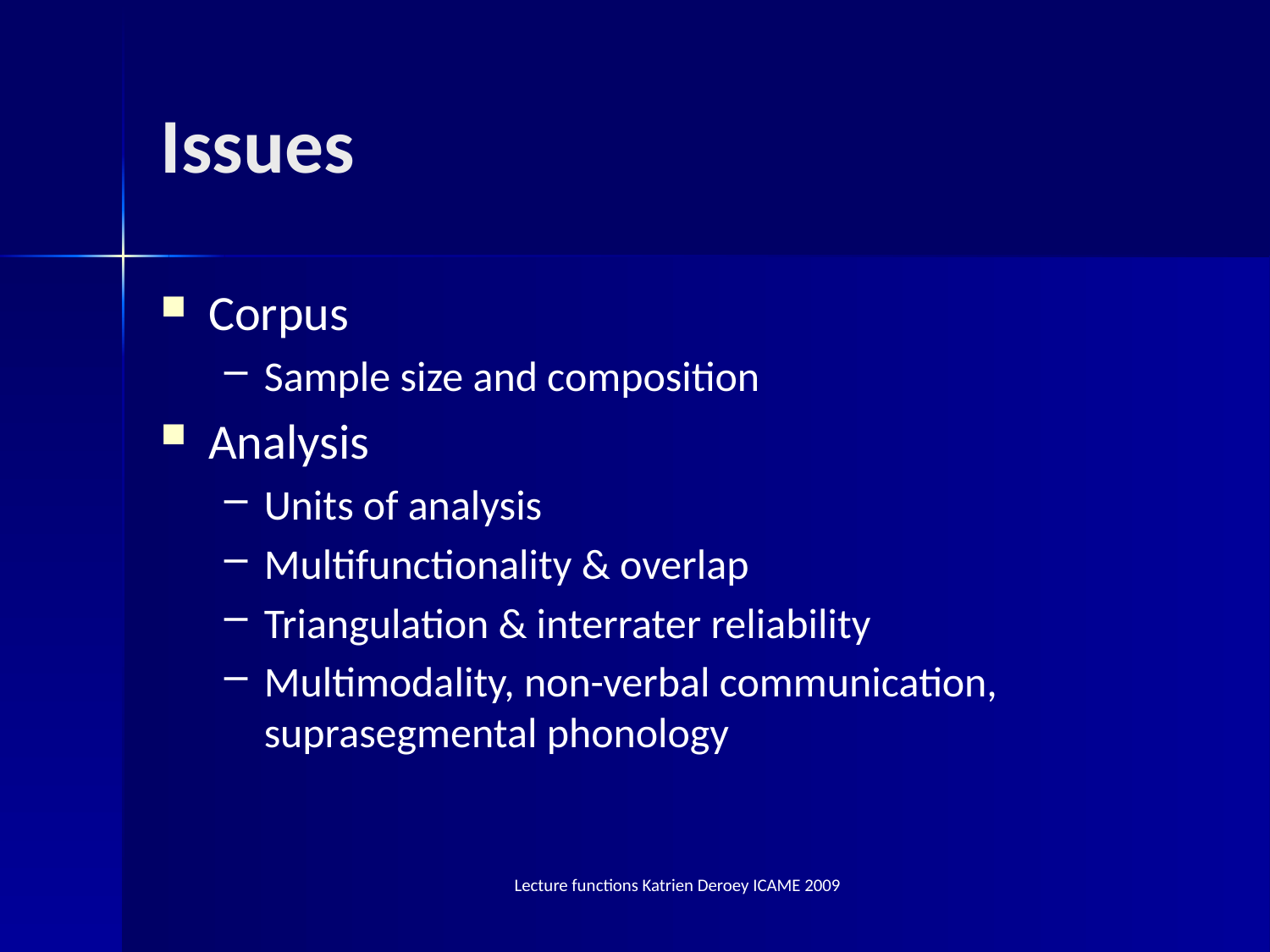

# Issues
Corpus
Sample size and composition
Analysis
Units of analysis
Multifunctionality & overlap
Triangulation & interrater reliability
Multimodality, non-verbal communication, suprasegmental phonology

Lecture functions Katrien Deroey ICAME 2009